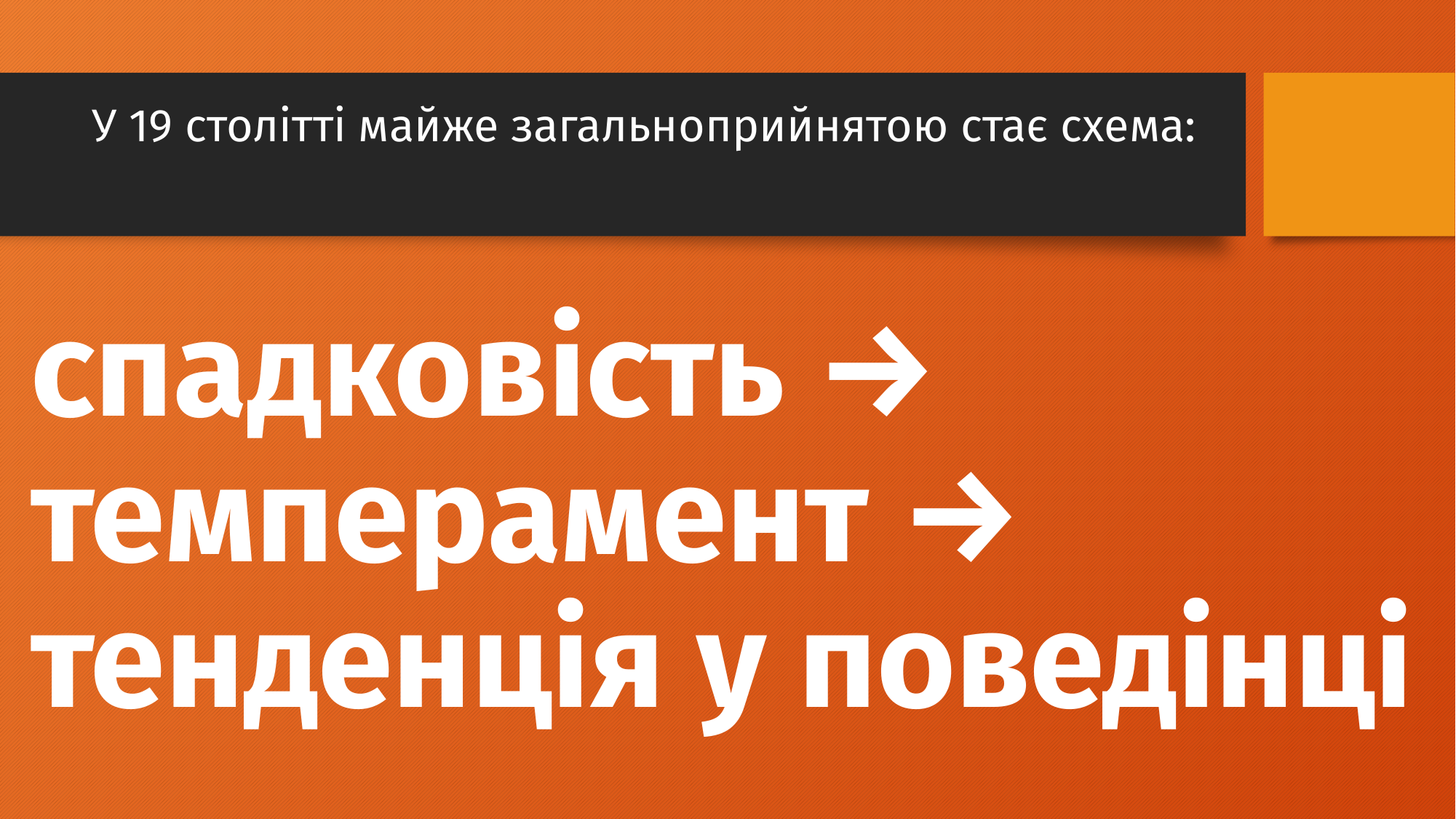

# У 19 столітті майже загальноприйнятою стає схема:

спадковість → темперамент → тенденція у поведінці